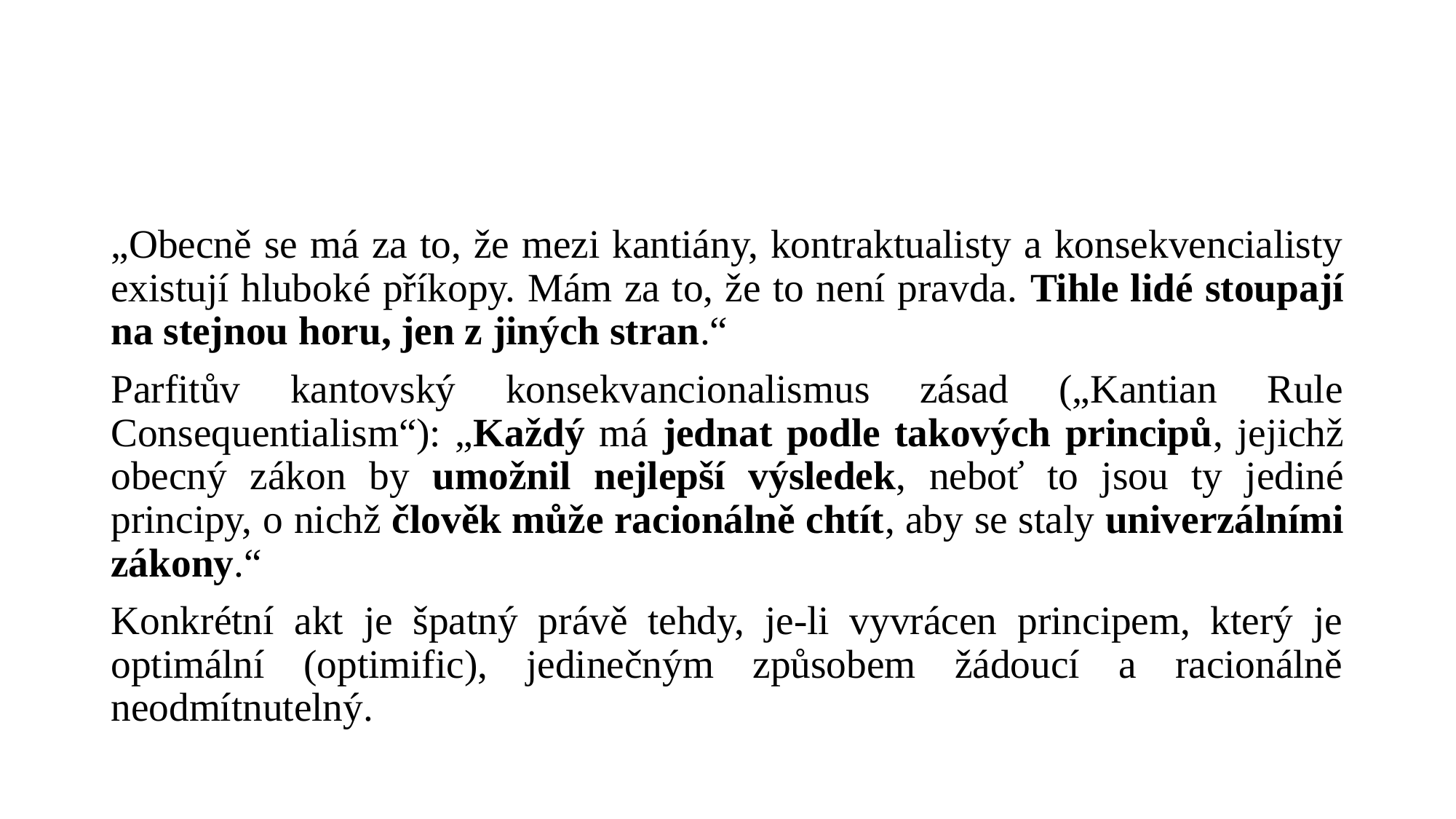

#
„Obecně se má za to, že mezi kantiány, kontraktualisty a konsekvencialisty existují hluboké příkopy. Mám za to, že to není pravda. Tihle lidé stoupají na stejnou horu, jen z jiných stran.“
Parfitův kantovský konsekvancionalismus zásad („Kantian Rule Consequentialism“): „Každý má jednat podle takových principů, jejichž obecný zákon by umožnil nejlepší výsledek, neboť to jsou ty jediné principy, o nichž člověk může racionálně chtít, aby se staly univerzálními zákony.“
Konkrétní akt je špatný právě tehdy, je-li vyvrácen principem, který je optimální (optimific), jedinečným způsobem žádoucí a racionálně neodmítnutelný.